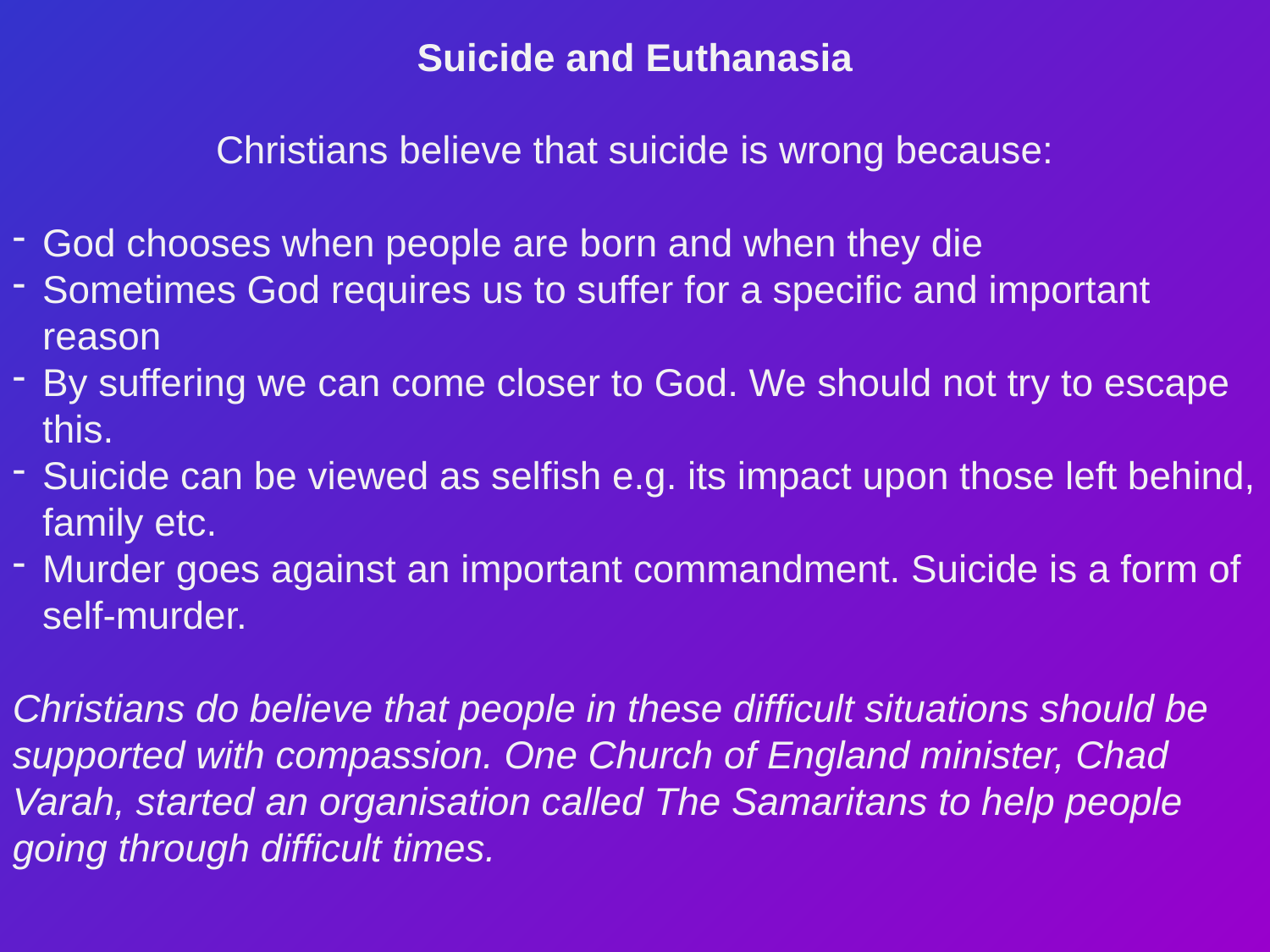

Suicide and Euthanasia

Christians believe that suicide is wrong because:

God chooses when people are born and when they die
Sometimes God requires us to suffer for a specific and important reason
By suffering we can come closer to God. We should not try to escape this.
Suicide can be viewed as selfish e.g. its impact upon those left behind, family etc.
Murder goes against an important commandment. Suicide is a form of self-murder.

Christians do believe that people in these difficult situations should be supported with compassion. One Church of England minister, Chad Varah, started an organisation called The Samaritans to help people going through difficult times.